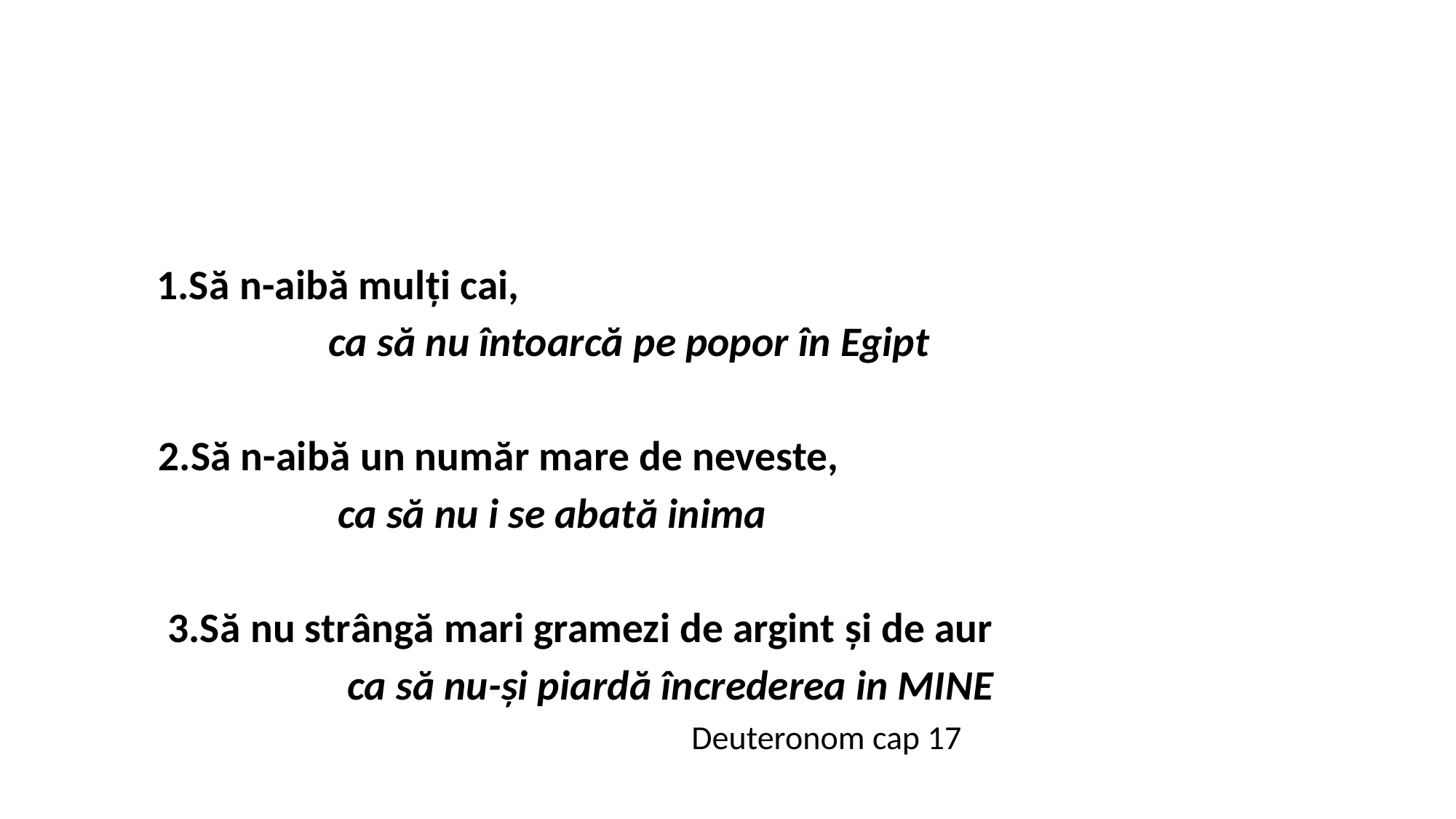

#

      1.Să n-aibă mulți cai,
                       ca să nu întoarcă pe popor în Egipt

     2.Să n-aibă un număr mare de neveste,
                        ca să nu i se abată inima

      3.Să nu strângă mari gramezi de argint și de aur
                         ca să nu-și piardă încrederea in MINE
                                                                            Deuteronom cap 17